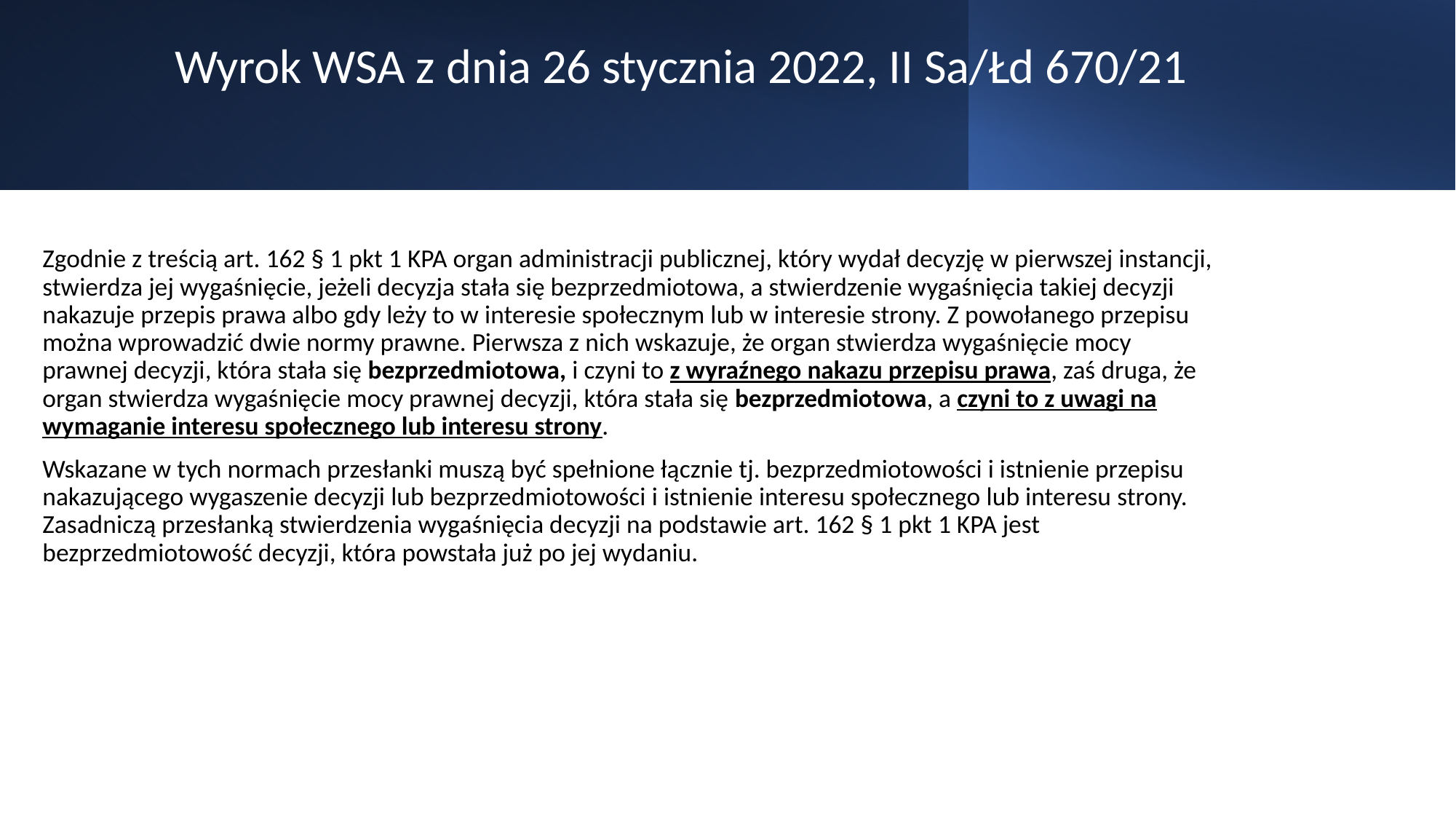

# Wyrok WSA z dnia 26 stycznia 2022, II Sa/Łd 670/21
Zgodnie z treścią art. 162 § 1 pkt 1 KPA organ administracji publicznej, który wydał decyzję w pierwszej instancji, stwierdza jej wygaśnięcie, jeżeli decyzja stała się bezprzedmiotowa, a stwierdzenie wygaśnięcia takiej decyzji nakazuje przepis prawa albo gdy leży to w interesie społecznym lub w interesie strony. Z powołanego przepisu można wprowadzić dwie normy prawne. Pierwsza z nich wskazuje, że organ stwierdza wygaśnięcie mocy prawnej decyzji, która stała się bezprzedmiotowa, i czyni to z wyraźnego nakazu przepisu prawa, zaś druga, że organ stwierdza wygaśnięcie mocy prawnej decyzji, która stała się bezprzedmiotowa, a czyni to z uwagi na wymaganie interesu społecznego lub interesu strony.
Wskazane w tych normach przesłanki muszą być spełnione łącznie tj. bezprzedmiotowości i istnienie przepisu nakazującego wygaszenie decyzji lub bezprzedmiotowości i istnienie interesu społecznego lub interesu strony. Zasadniczą przesłanką stwierdzenia wygaśnięcia decyzji na podstawie art. 162 § 1 pkt 1 KPA jest bezprzedmiotowość decyzji, która powstała już po jej wydaniu.